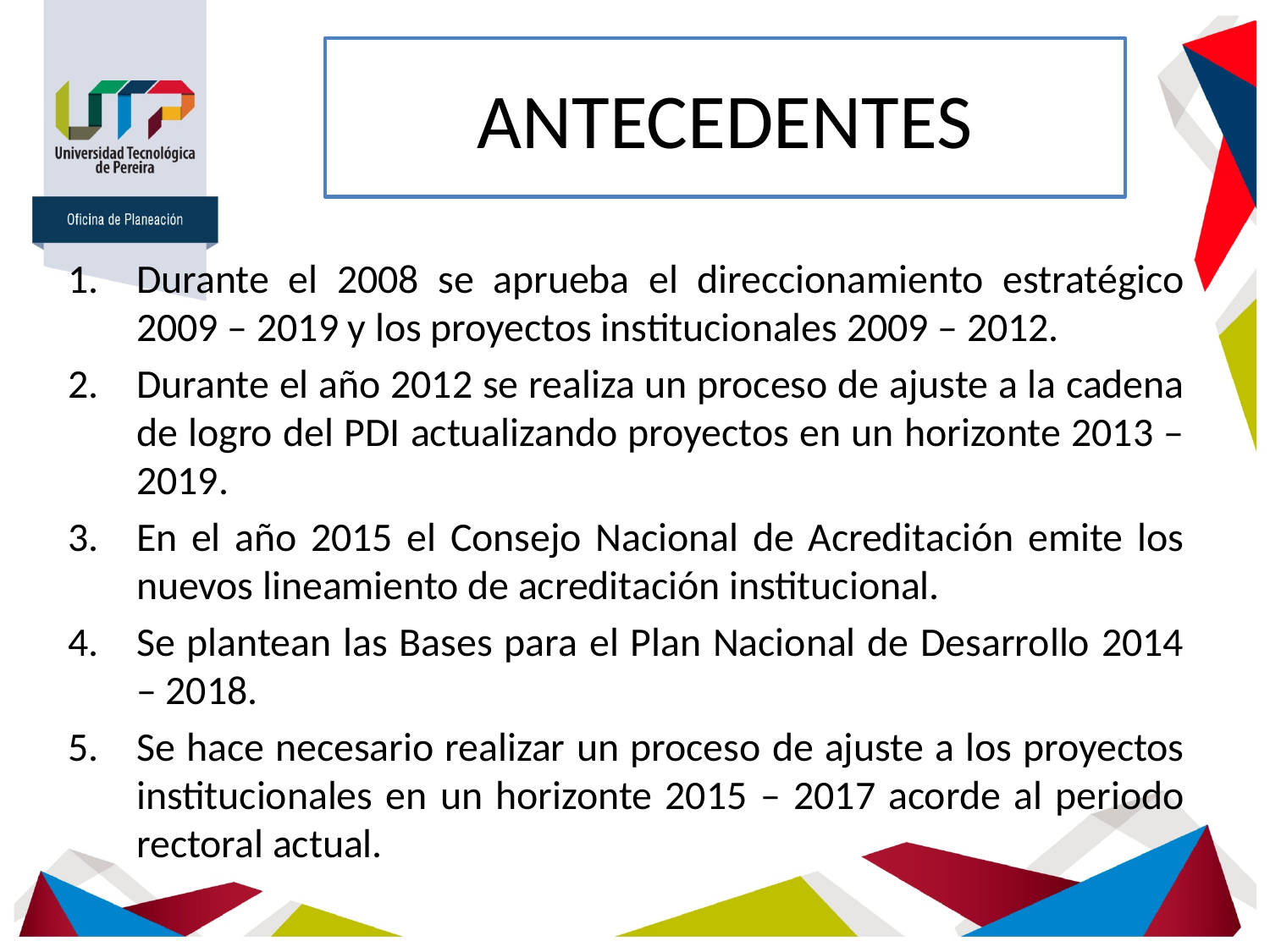

# ANTECEDENTES
Durante el 2008 se aprueba el direccionamiento estratégico 2009 – 2019 y los proyectos institucionales 2009 – 2012.
Durante el año 2012 se realiza un proceso de ajuste a la cadena de logro del PDI actualizando proyectos en un horizonte 2013 – 2019.
En el año 2015 el Consejo Nacional de Acreditación emite los nuevos lineamiento de acreditación institucional.
Se plantean las Bases para el Plan Nacional de Desarrollo 2014 – 2018.
Se hace necesario realizar un proceso de ajuste a los proyectos institucionales en un horizonte 2015 – 2017 acorde al periodo rectoral actual.